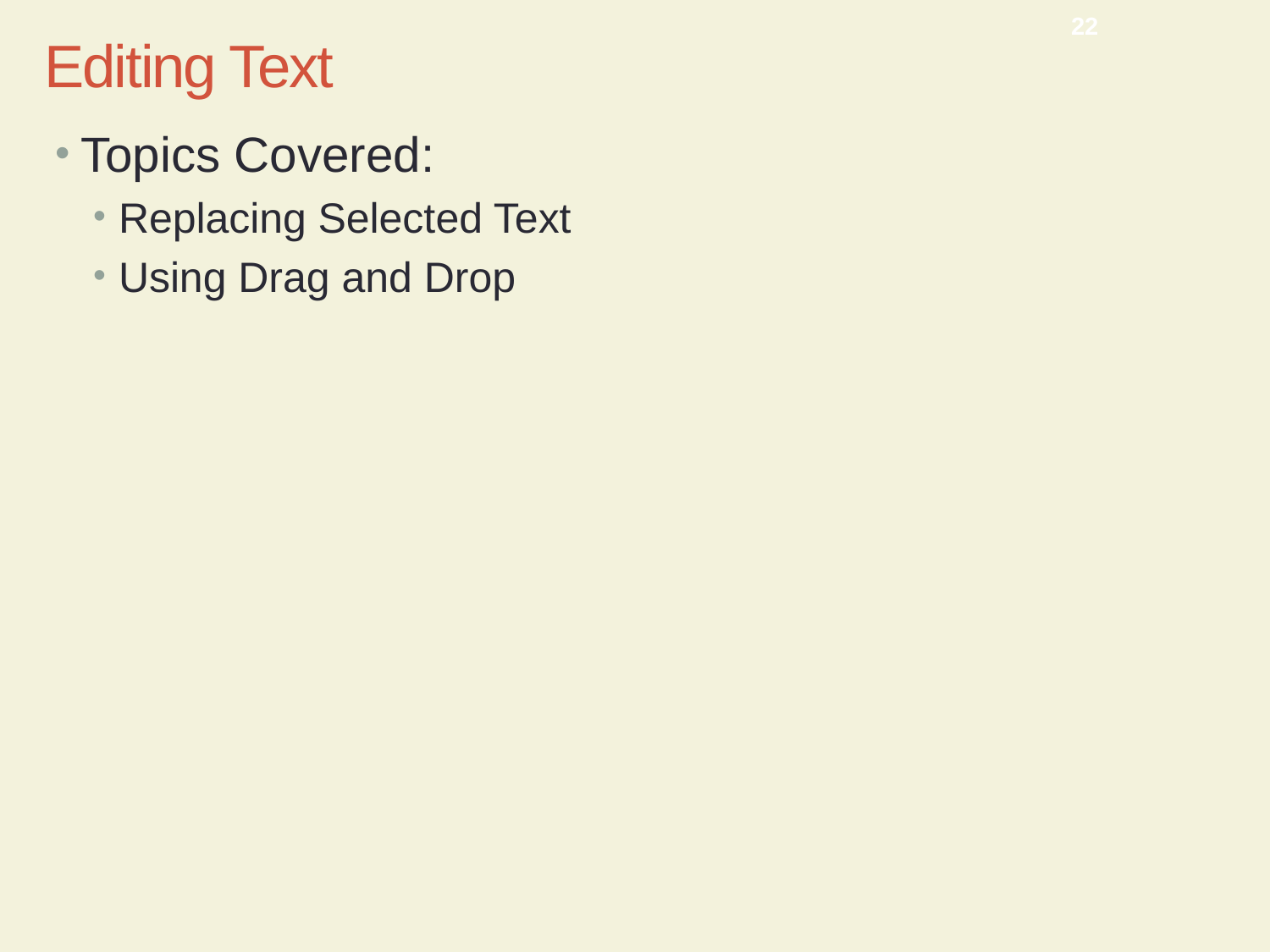

CMPTR Chapter 10: Creating a Document
22
# Editing Text
Topics Covered:
Replacing Selected Text
Using Drag and Drop